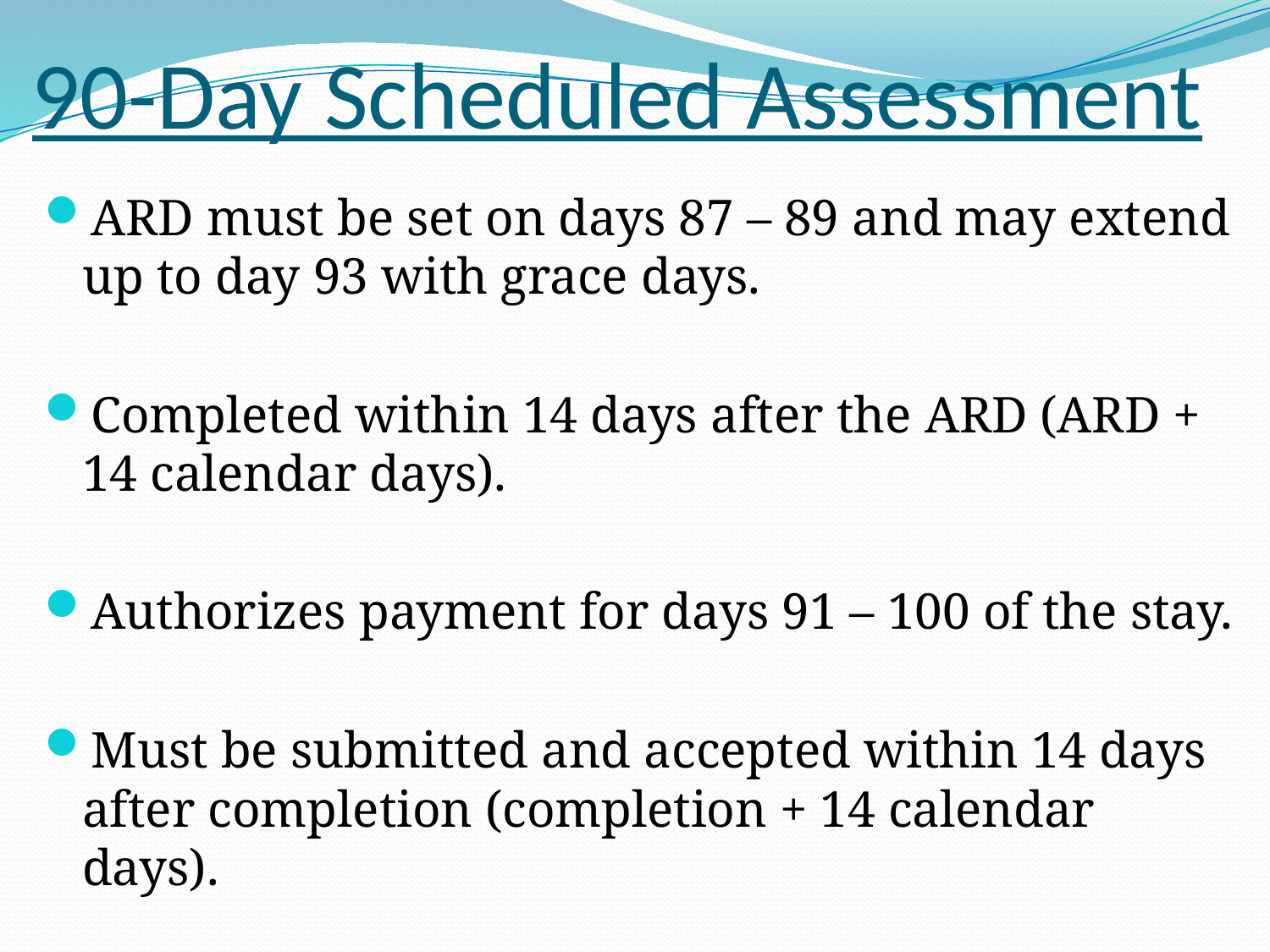

# 90-Day Scheduled Assessment
ARD must be set on days 87 – 89 and may extend up to day 93 with grace days.

Completed within 14 days after the ARD (ARD + 14 calendar days).

Authorizes payment for days 91 – 100 of the stay.

Must be submitted and accepted within 14 days after completion (completion + 14 calendar days).